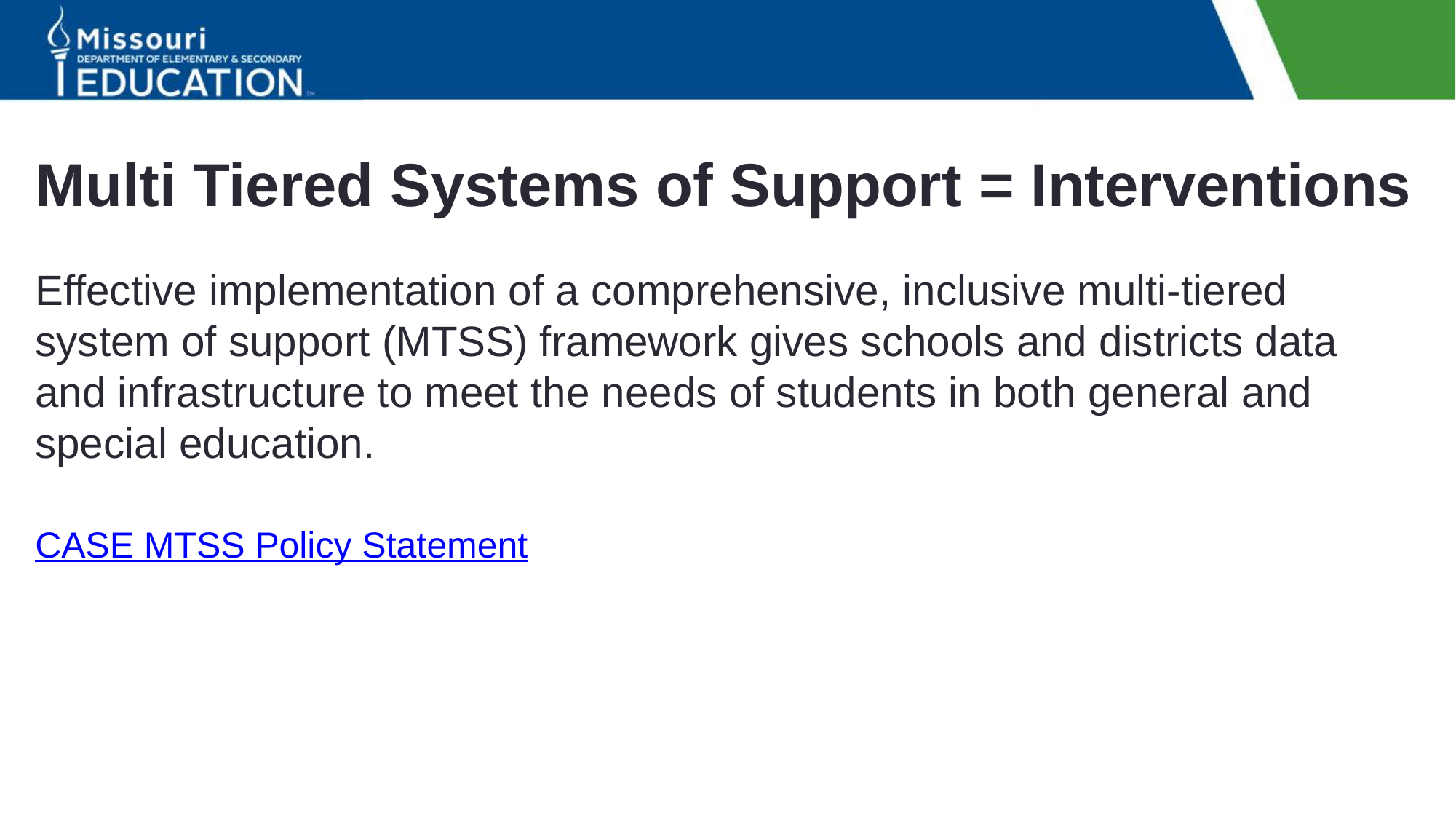

# Multi Tiered Systems of Support = Interventions
Effective implementation of a comprehensive, inclusive multi-tiered system of support (MTSS) framework gives schools and districts data and infrastructure to meet the needs of students in both general and special education.

CASE MTSS Policy Statement